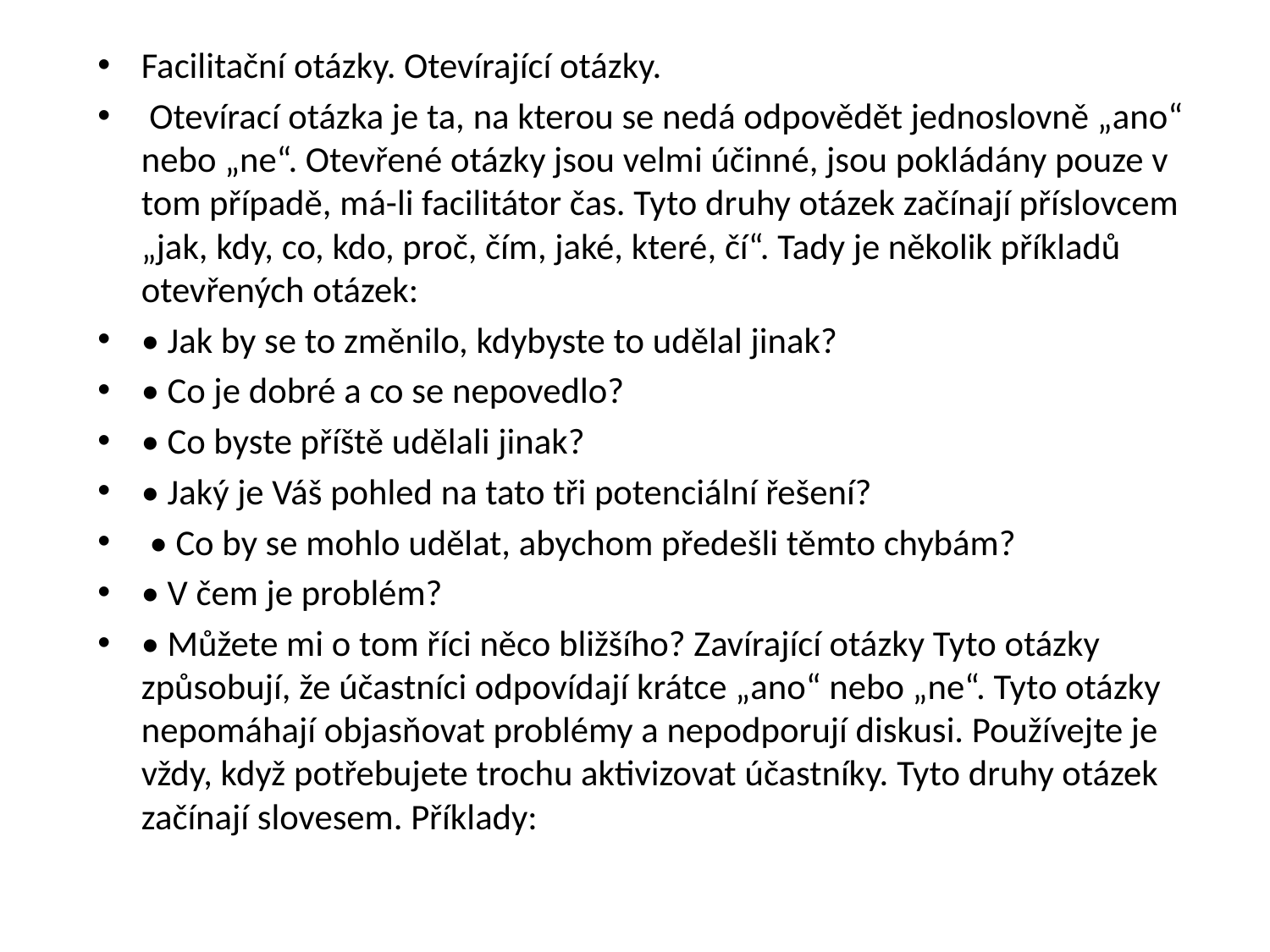

Facilitační otázky. Otevírající otázky.
 Otevírací otázka je ta, na kterou se nedá odpovědět jednoslovně „ano“ nebo „ne“. Otevřené otázky jsou velmi účinné, jsou pokládány pouze v tom případě, má-li facilitátor čas. Tyto druhy otázek začínají příslovcem „jak, kdy, co, kdo, proč, čím, jaké, které, čí“. Tady je několik příkladů otevřených otázek:
• Jak by se to změnilo, kdybyste to udělal jinak?
• Co je dobré a co se nepovedlo?
• Co byste příště udělali jinak?
• Jaký je Váš pohled na tato tři potenciální řešení?
 • Co by se mohlo udělat, abychom předešli těmto chybám?
• V čem je problém?
• Můžete mi o tom říci něco bližšího? Zavírající otázky Tyto otázky způsobují, že účastníci odpovídají krátce „ano“ nebo „ne“. Tyto otázky nepomáhají objasňovat problémy a nepodporují diskusi. Používejte je vždy, když potřebujete trochu aktivizovat účastníky. Tyto druhy otázek začínají slovesem. Příklady: